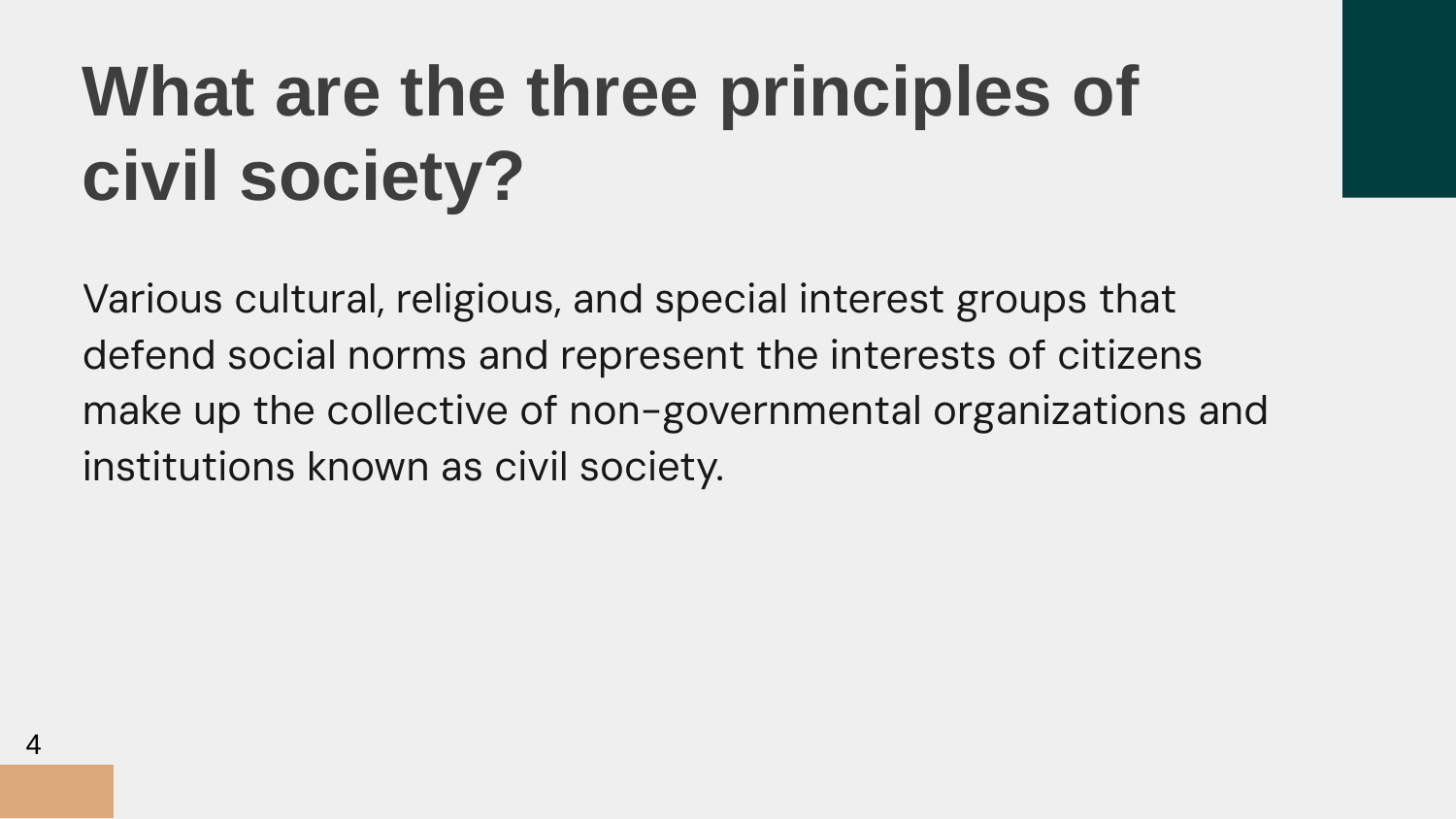

# What are the three principles of civil society?
Various cultural, religious, and special interest groups that defend social norms and represent the interests of citizens make up the collective of non-governmental organizations and institutions known as civil society.

4